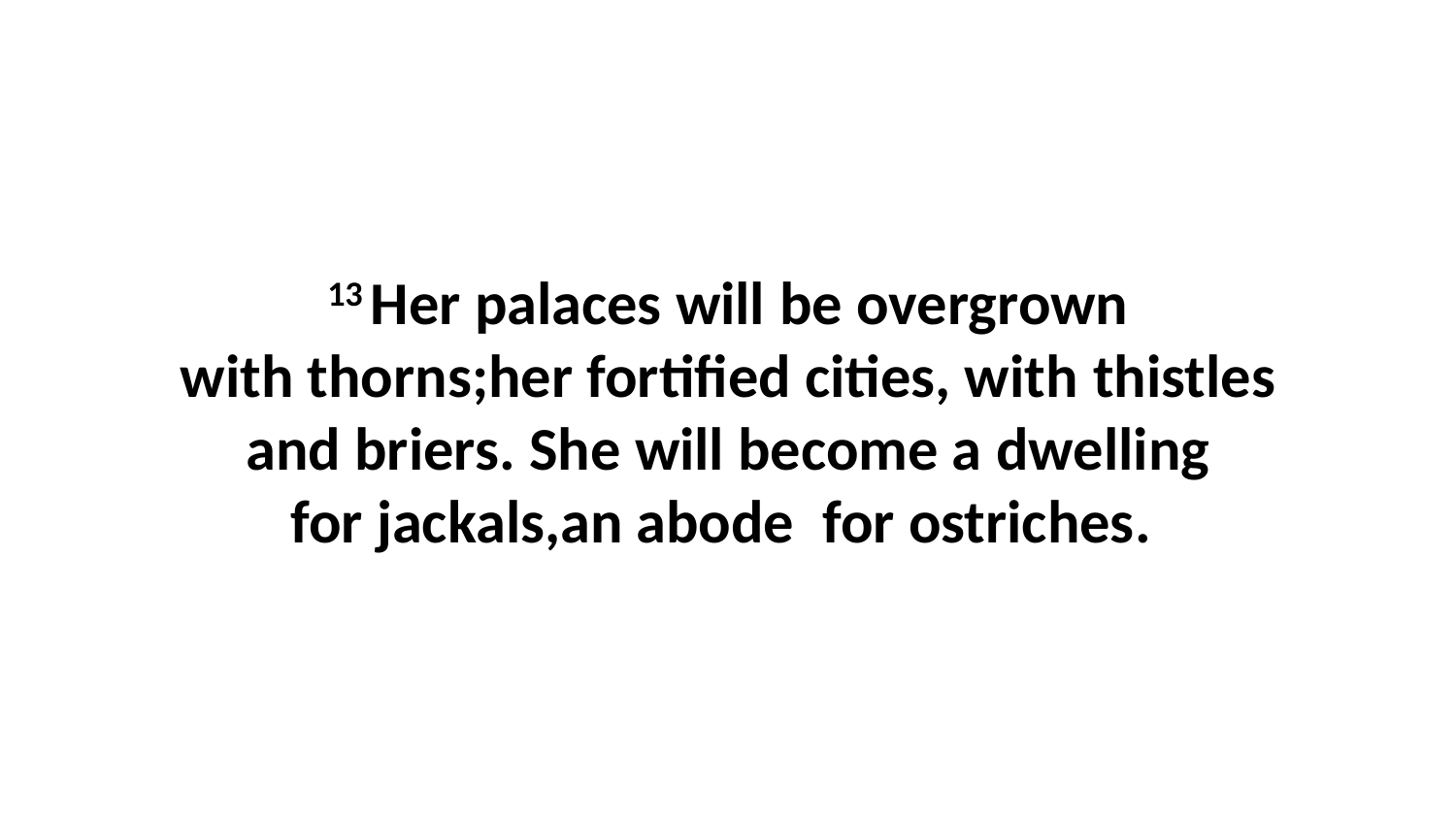

13 Her palaces will be overgrown with thorns;her fortified cities, with thistles and briers. She will become a dwelling for jackals,an abode  for ostriches.